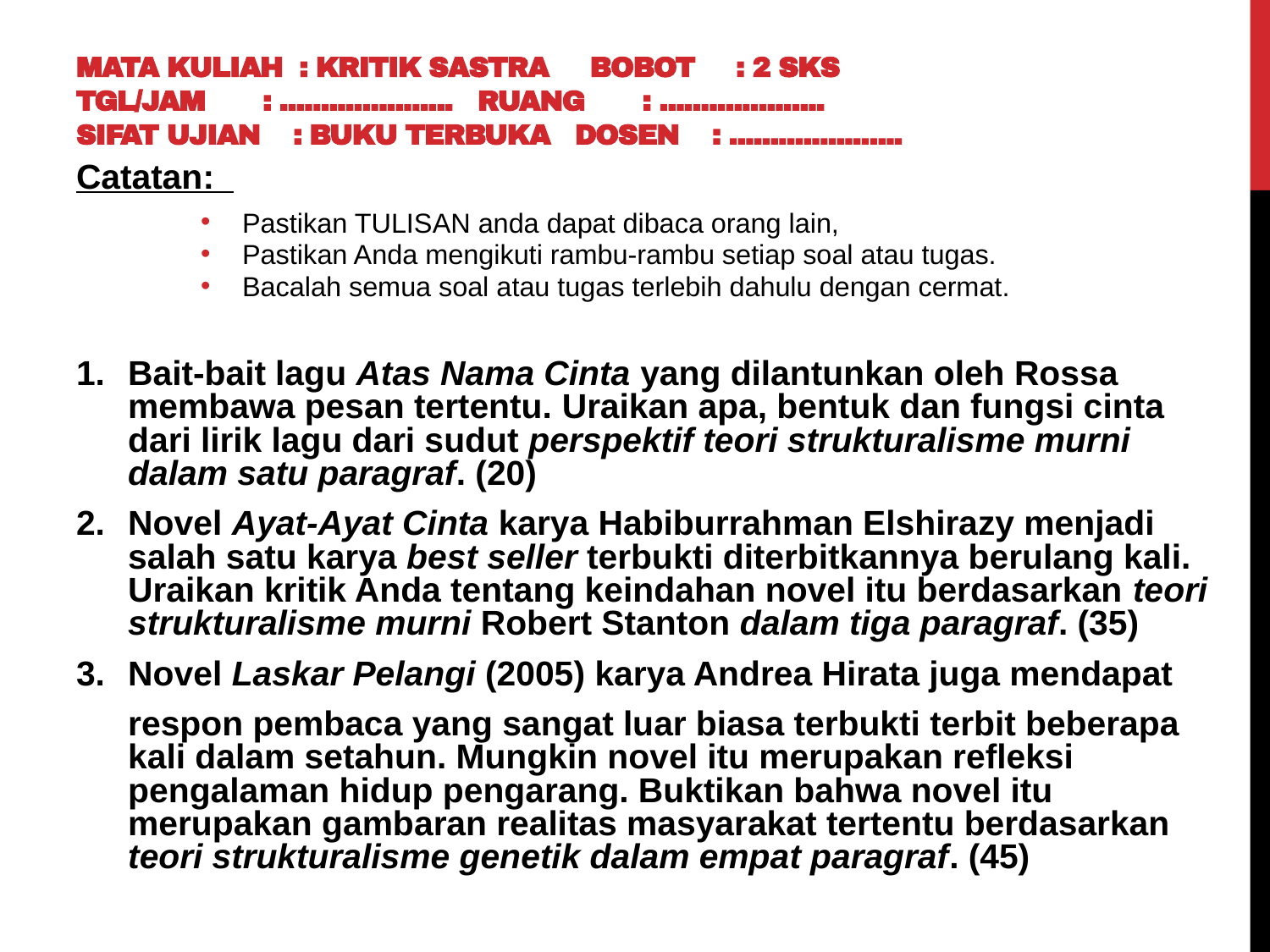

# Mata kuliah  : Kritik Sastra     Bobot     : 2 sks Tgl/Jam       : .....................   Ruang       : .................... Sifat ujian    : Buku Terbuka   Dosen    : .....................
Catatan:
Pastikan TULISAN anda dapat dibaca orang lain,
Pastikan Anda mengikuti rambu-rambu setiap soal atau tugas.
Bacalah semua soal atau tugas terlebih dahulu dengan cermat.

Bait-bait lagu Atas Nama Cinta yang dilantunkan oleh Rossa membawa pesan tertentu. Uraikan apa, bentuk dan fungsi cinta dari lirik lagu dari sudut perspektif teori strukturalisme murni dalam satu paragraf. (20)
Novel Ayat-Ayat Cinta karya Habiburrahman Elshirazy menjadi salah satu karya best seller terbukti diterbitkannya berulang kali. Uraikan kritik Anda tentang keindahan novel itu berdasarkan teori strukturalisme murni Robert Stanton dalam tiga paragraf. (35)
Novel Laskar Pelangi (2005) karya Andrea Hirata juga mendapat
	respon pembaca yang sangat luar biasa terbukti terbit beberapa kali dalam setahun. Mungkin novel itu merupakan refleksi pengalaman hidup pengarang. Buktikan bahwa novel itu merupakan gambaran realitas masyarakat tertentu berdasarkan teori strukturalisme genetik dalam empat paragraf. (45)